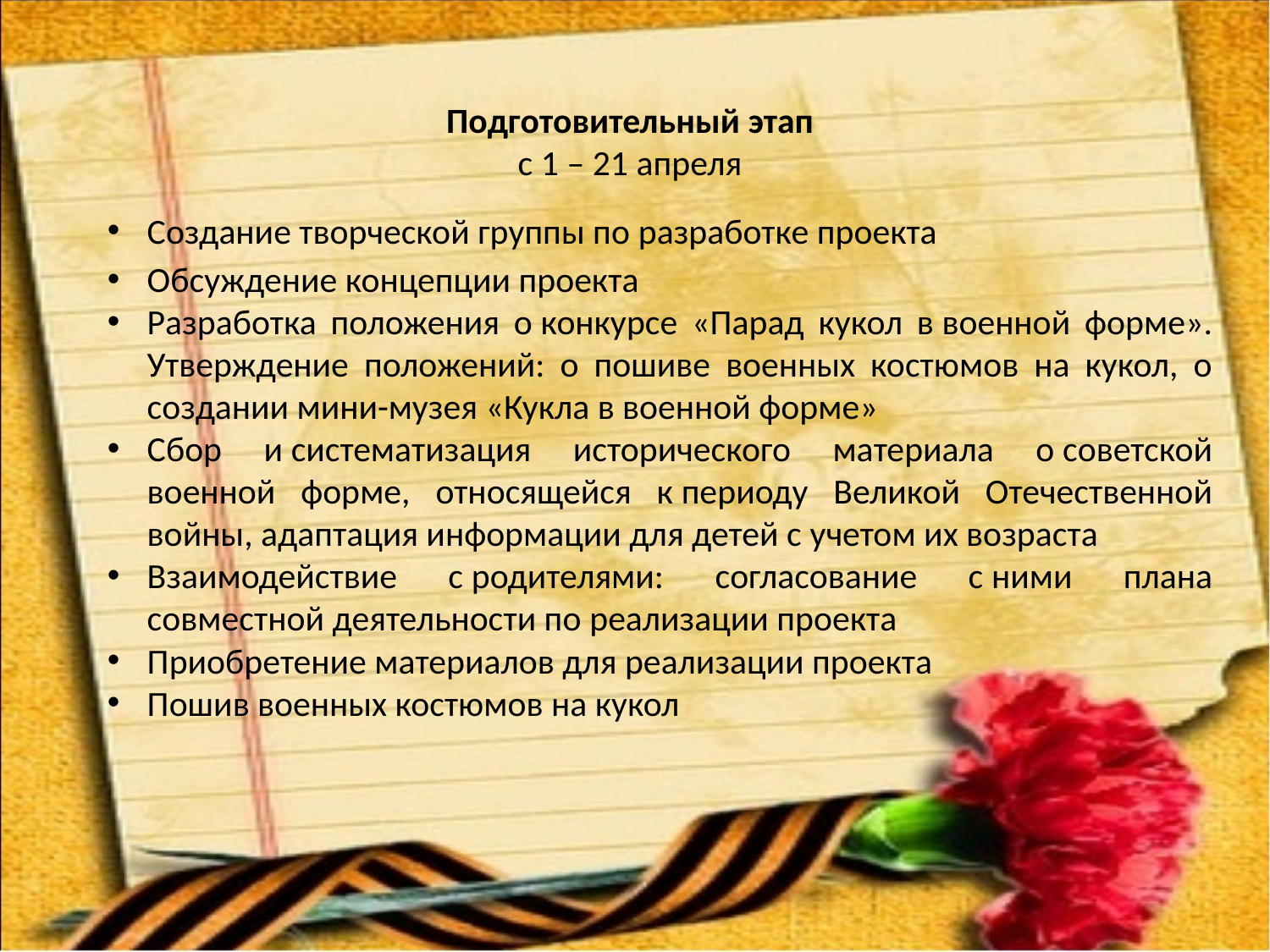

Подготовительный этап
с 1 – 21 апреля

Создание творческой группы по разработке проекта
Обсуждение концепции проекта
Разработка положения о конкурсе «Парад кукол в военной форме». Утверждение положений: о пошиве военных костюмов на кукол, о создании мини-музея «Кукла в военной форме»
Сбор и систематизация исторического материала о советской военной форме, относящейся к периоду Великой Отечественной войны, адаптация информации для детей с учетом их возраста
Взаимодействие с родителями: согласование с ними плана совместной деятельности по реализации проекта
Приобретение материалов для реализации проекта
Пошив военных костюмов на кукол